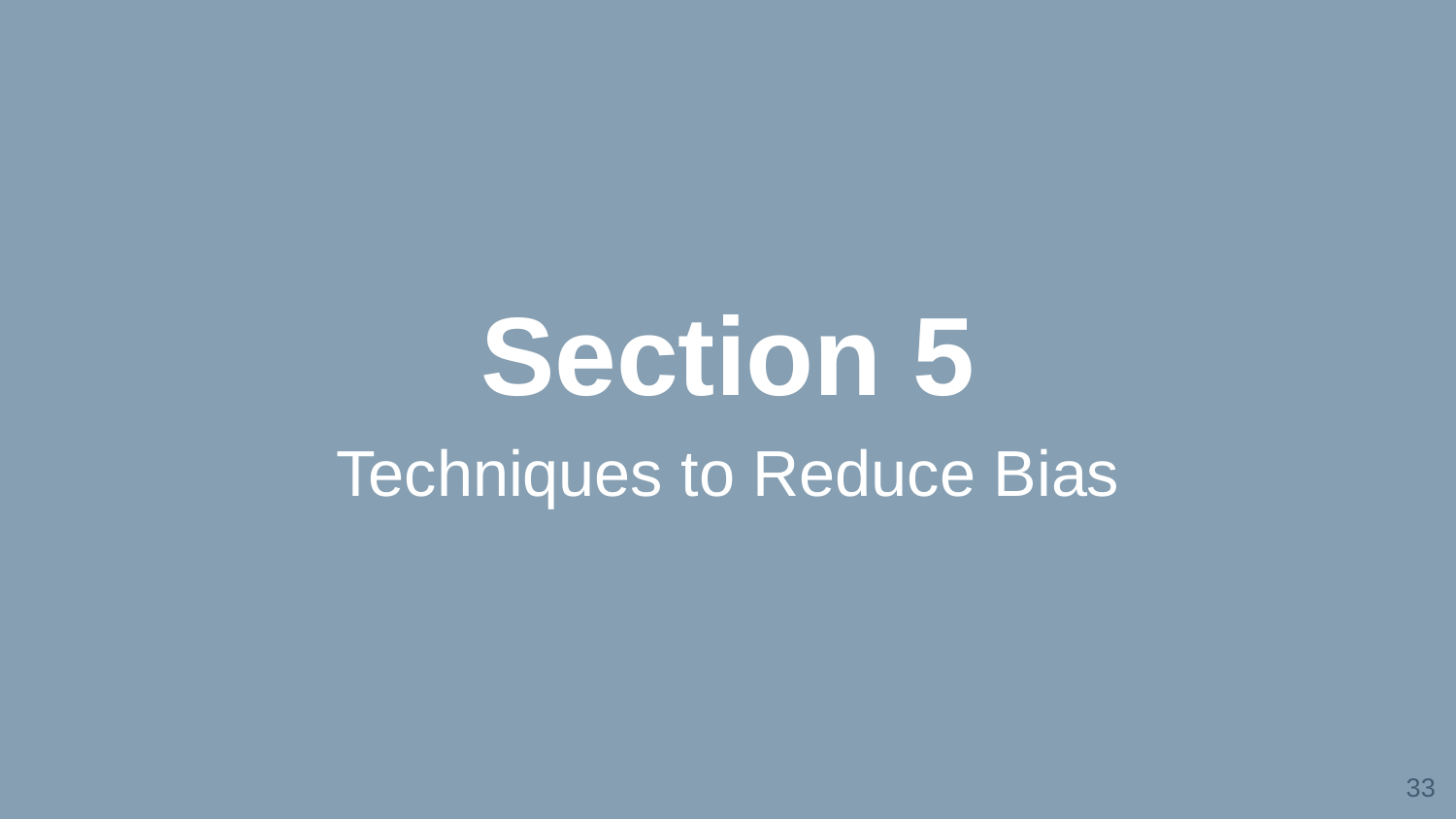

# Section 5
Techniques to Reduce Bias
33